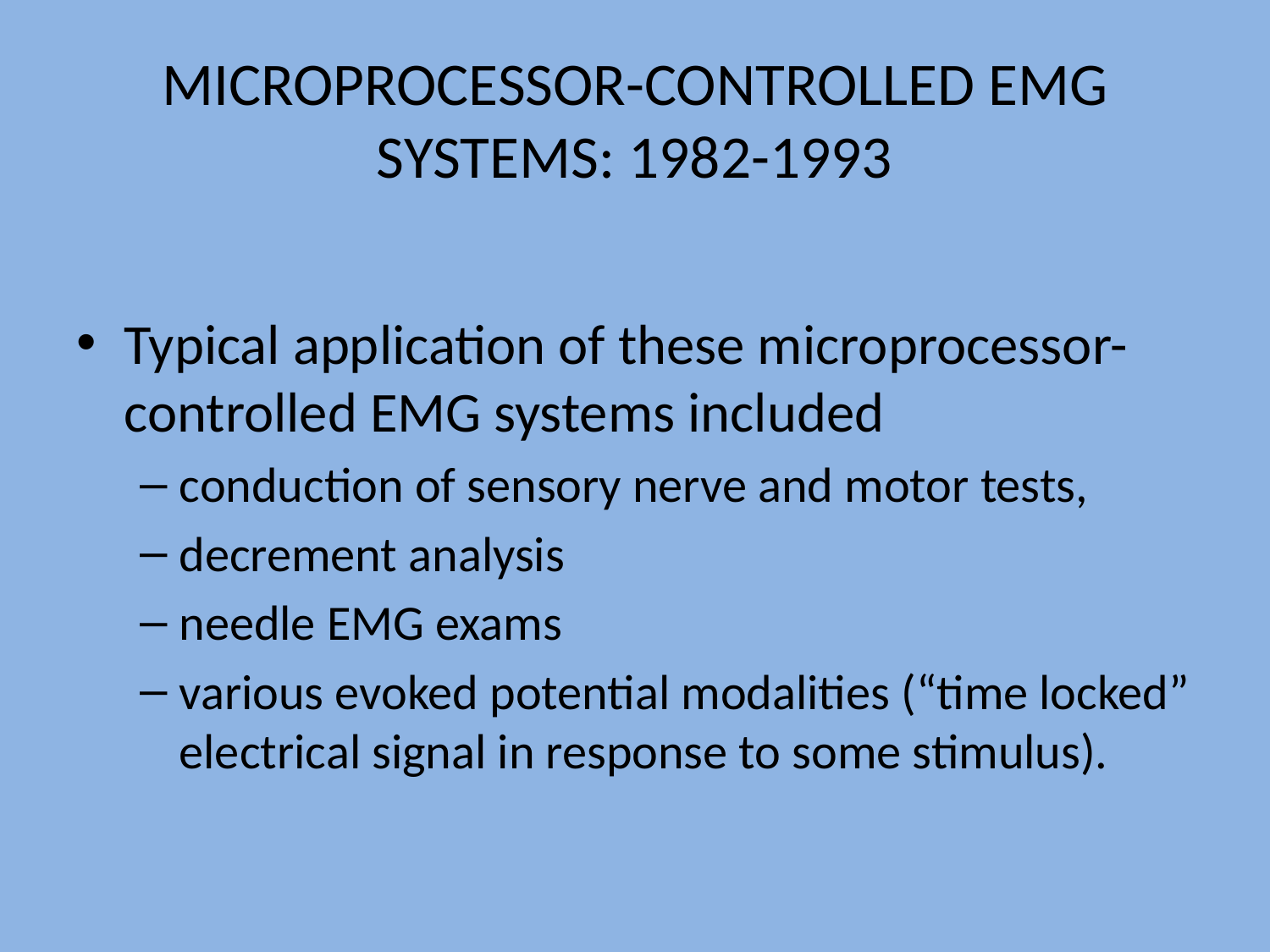

# MICROPROCESSOR-CONTROLLED EMG SYSTEMS: 1982-1993

Typical application of these microprocessor-controlled EMG systems included
conduction of sensory nerve and motor tests,
decrement analysis
needle EMG exams
various evoked potential modalities (“time locked” electrical signal in response to some stimulus).